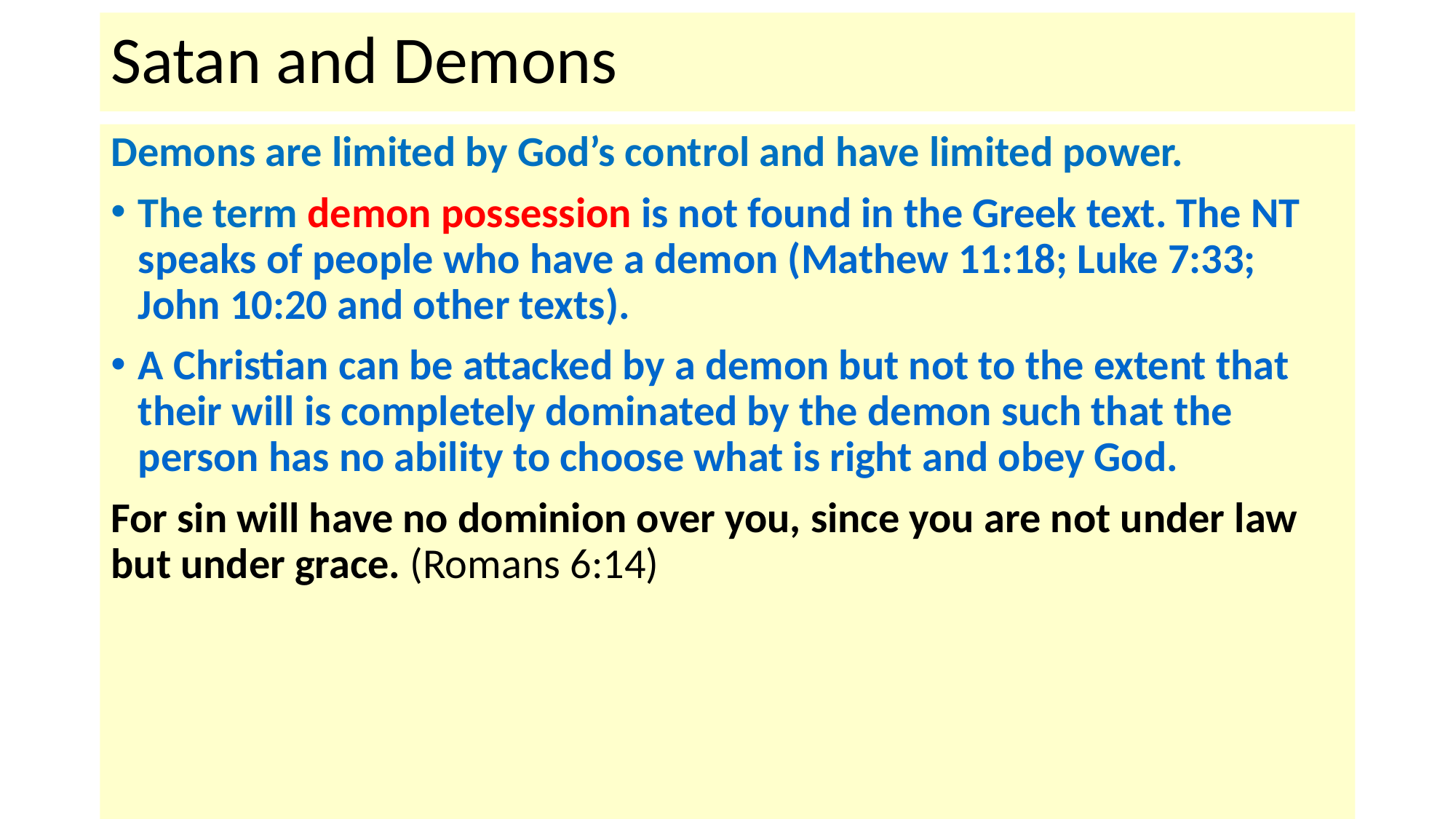

# Satan and Demons
Demons are limited by God’s control and have limited power.
The term demon possession is not found in the Greek text. The NT speaks of people who have a demon (Mathew 11:18; Luke 7:33; John 10:20 and other texts).
A Christian can be attacked by a demon but not to the extent that their will is completely dominated by the demon such that the person has no ability to choose what is right and obey God.
For sin will have no dominion over you, since you are not under law but under grace. (Romans 6:14)